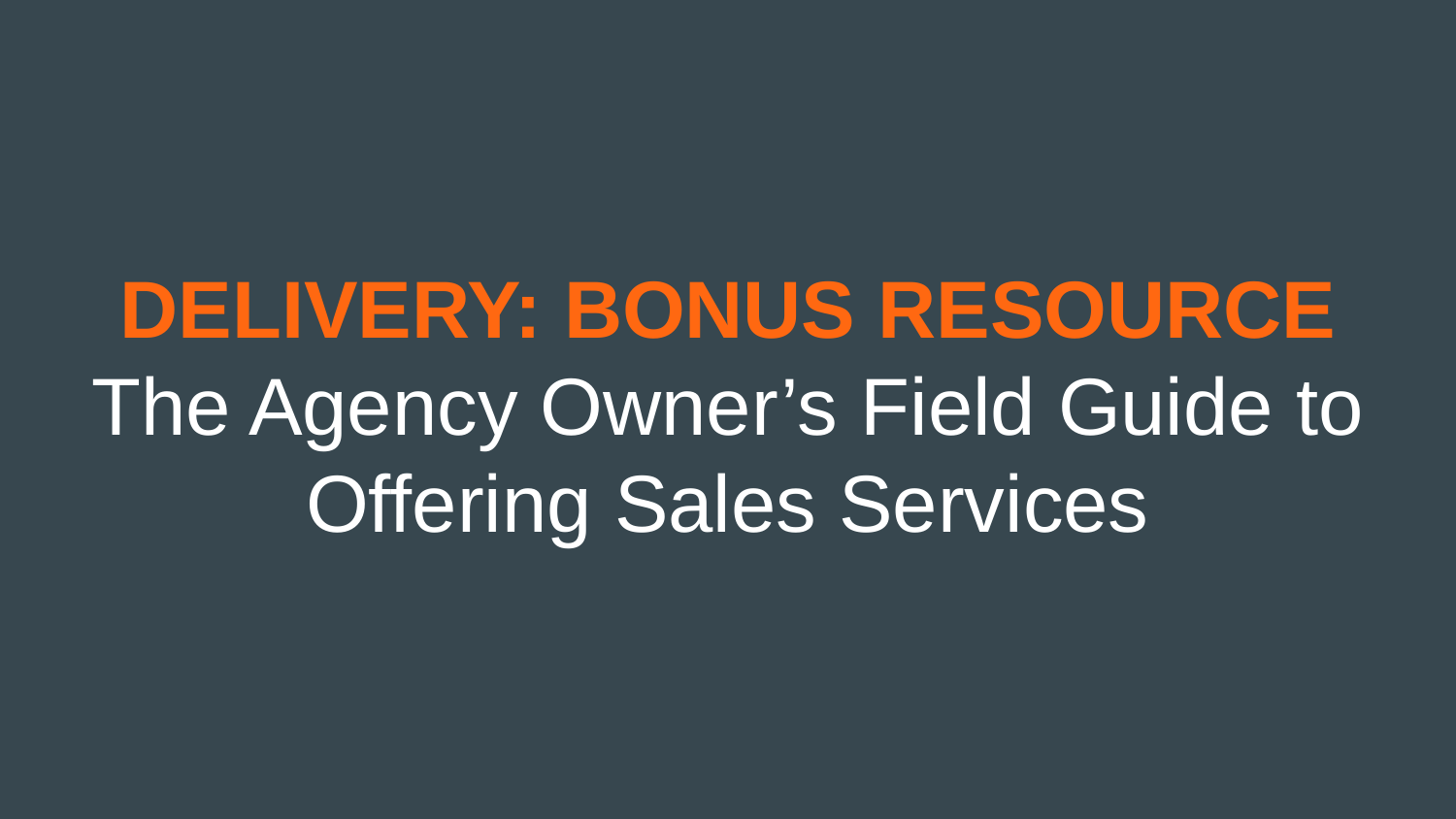

# DELIVERY: BONUS RESOURCE
The Agency Owner’s Field Guide to Offering Sales Services